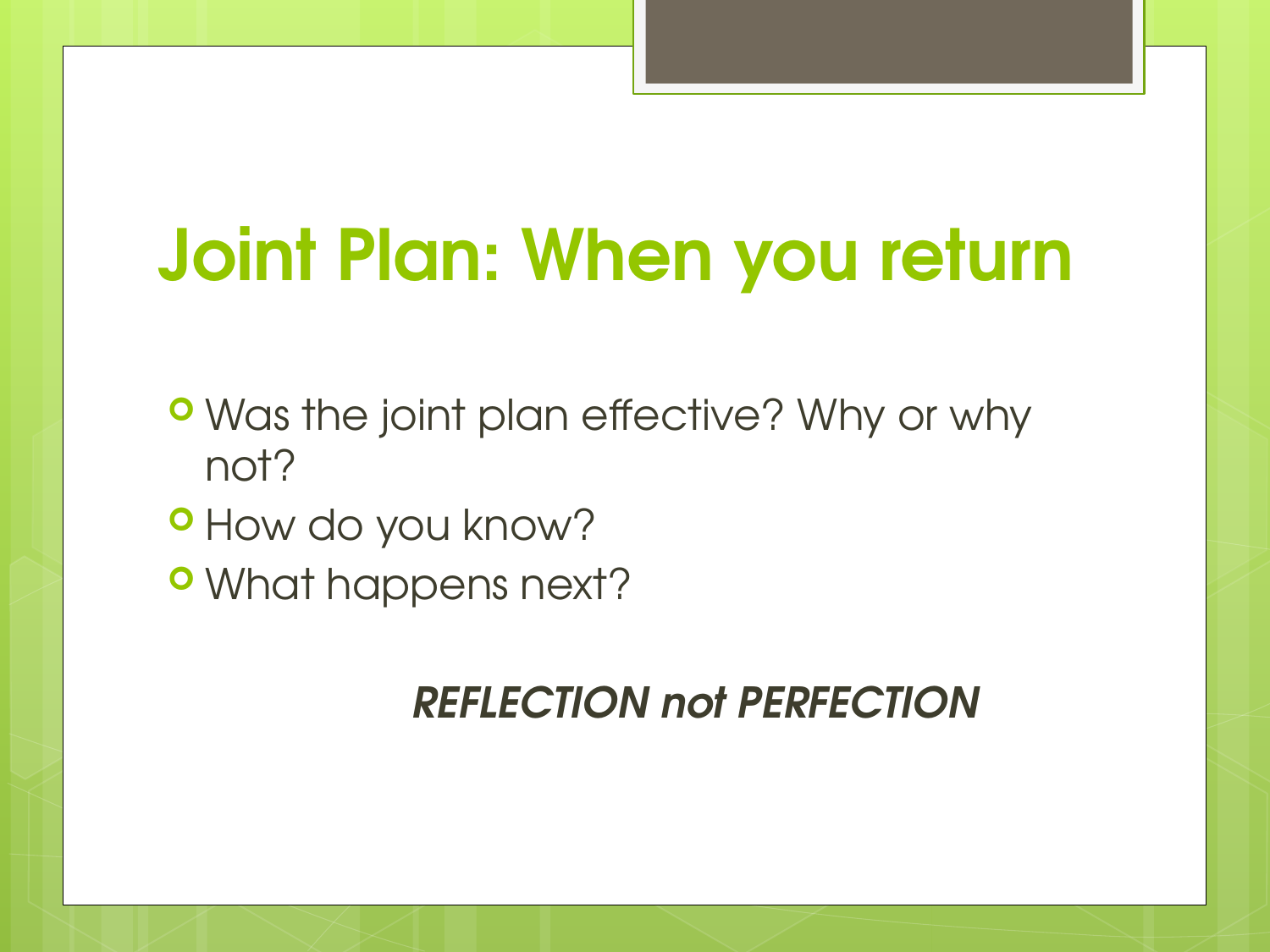

# Joint Plan: When you return

Was the joint plan effective? Why or why not?
How do you know?
What happens next?

		REFLECTION not PERFECTION